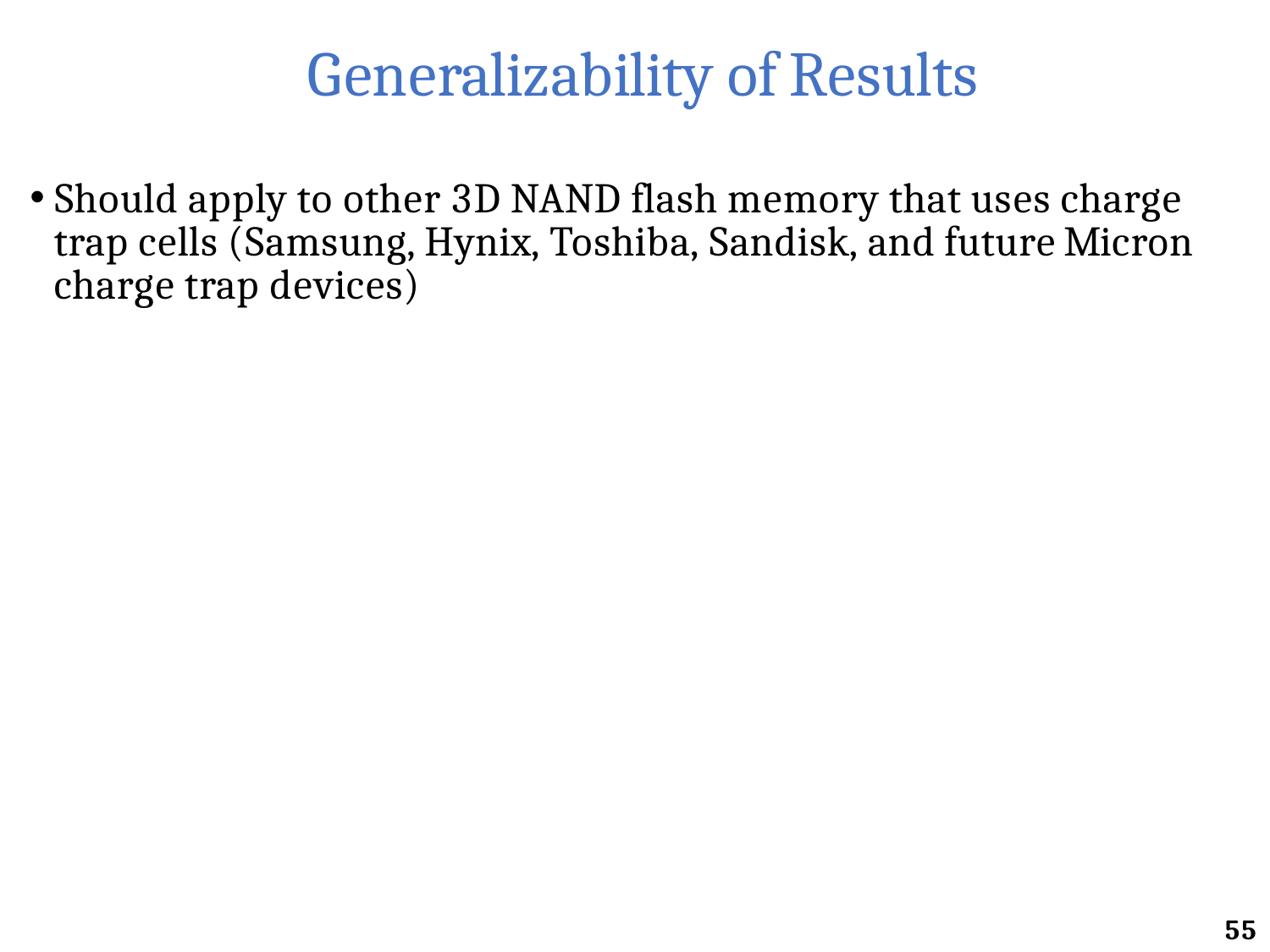

# Generalizability of Results
Should apply to other 3D NAND flash memory that uses charge trap cells (Samsung, Hynix, Toshiba, Sandisk, and future Micron charge trap devices)

55